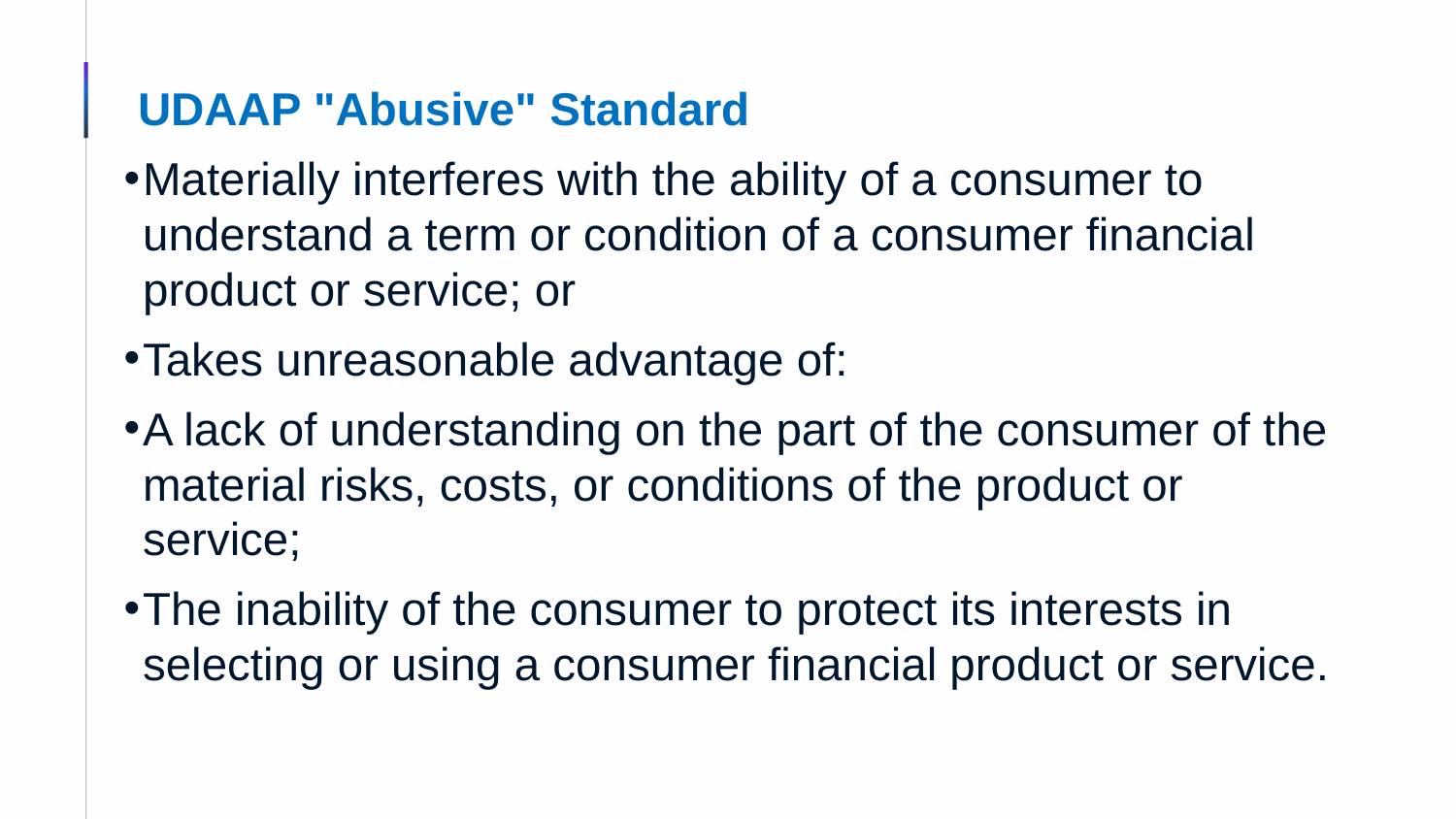

# UDAAP "Abusive" Standard
Materially interferes with the ability of a consumer to understand a term or condition of a consumer financial product or service; or
Takes unreasonable advantage of:
A lack of understanding on the part of the consumer of the material risks, costs, or conditions of the product or service;
The inability of the consumer to protect its interests in selecting or using a consumer financial product or service.